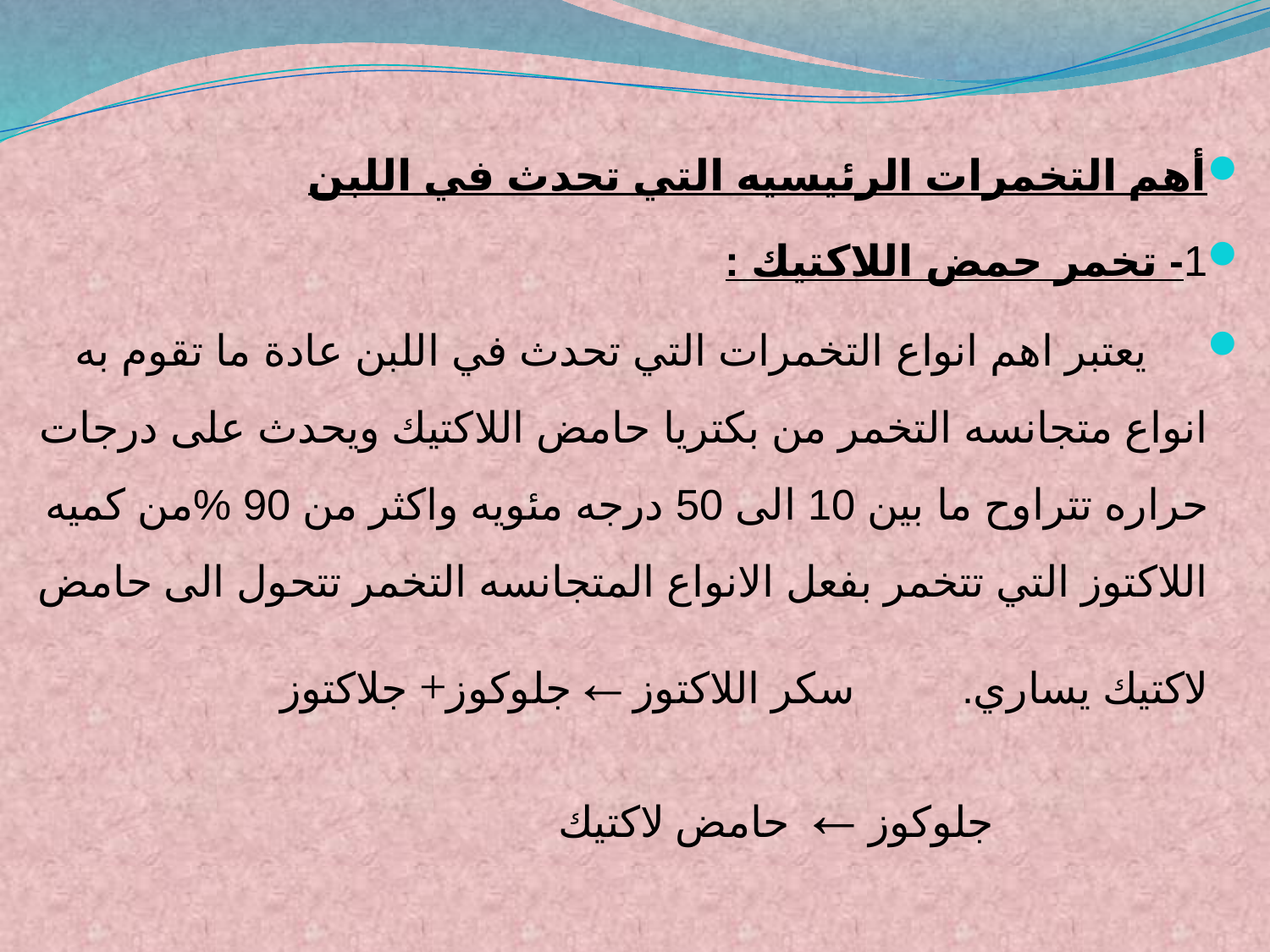

أهم التخمرات الرئيسيه التي تحدث في اللبن
1- تخمر حمض اللاكتيك :
     يعتبر اهم انواع التخمرات التي تحدث في اللبن عادة ما تقوم به انواع متجانسه التخمر من بكتريا حامض اللاكتيك ويحدث على درجات حراره تتراوح ما بين 10 الى 50 درجه مئويه واكثر من 90 %من كميه اللاكتوز التي تتخمر بفعل الانواع المتجانسه التخمر تتحول الى حامض لاكتيك يساري.         سكر اللاكتوز←جلوكوز+ جلاكتوز
                       جلوكوز← حامض لاكتيك